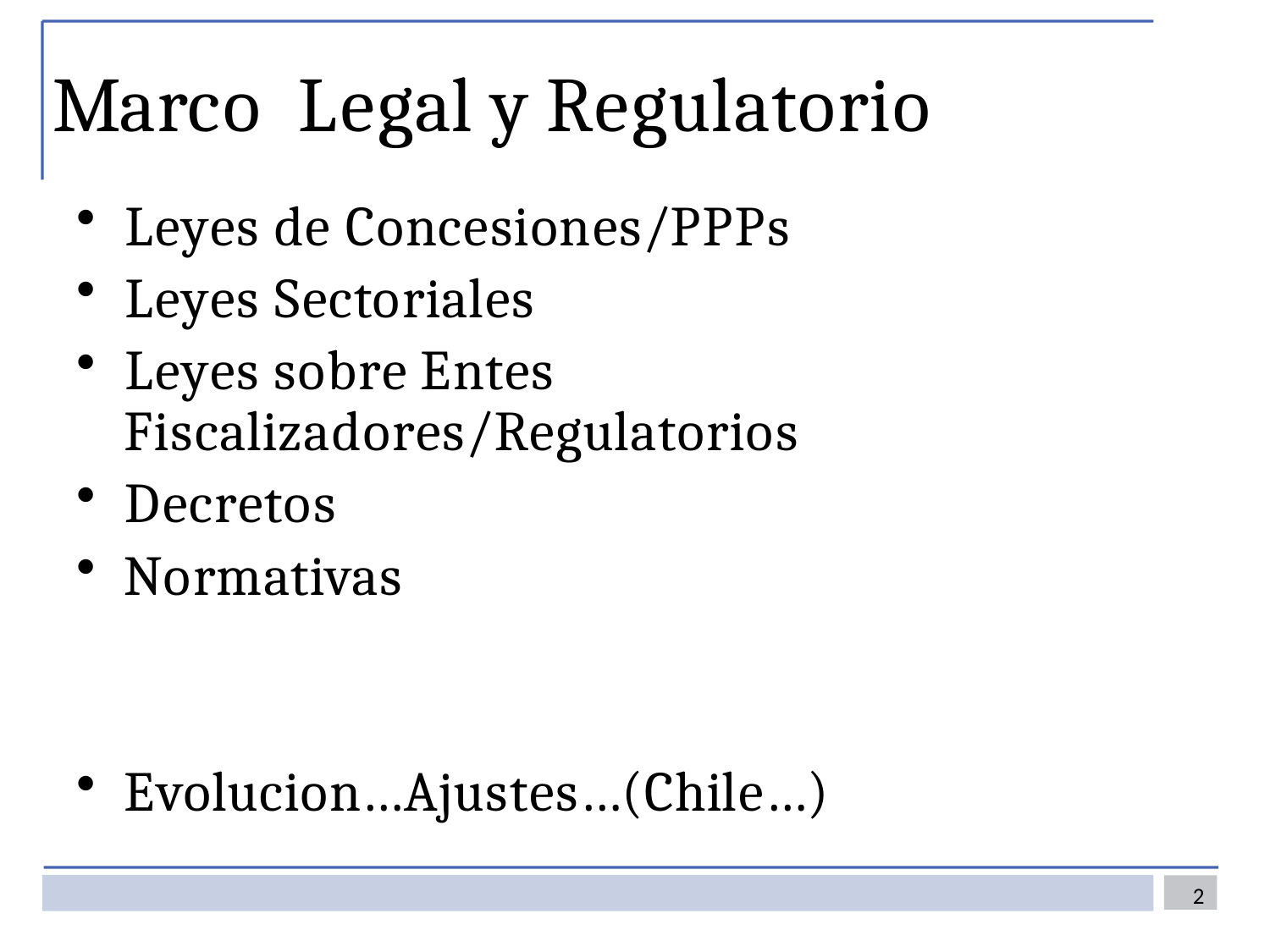

# Marco  Legal y Regulatorio
Leyes de Concesiones/PPPs
Leyes Sectoriales
Leyes sobre Entes Fiscalizadores/Regulatorios
Decretos
Normativas

Evolucion…Ajustes…(Chile…)
2